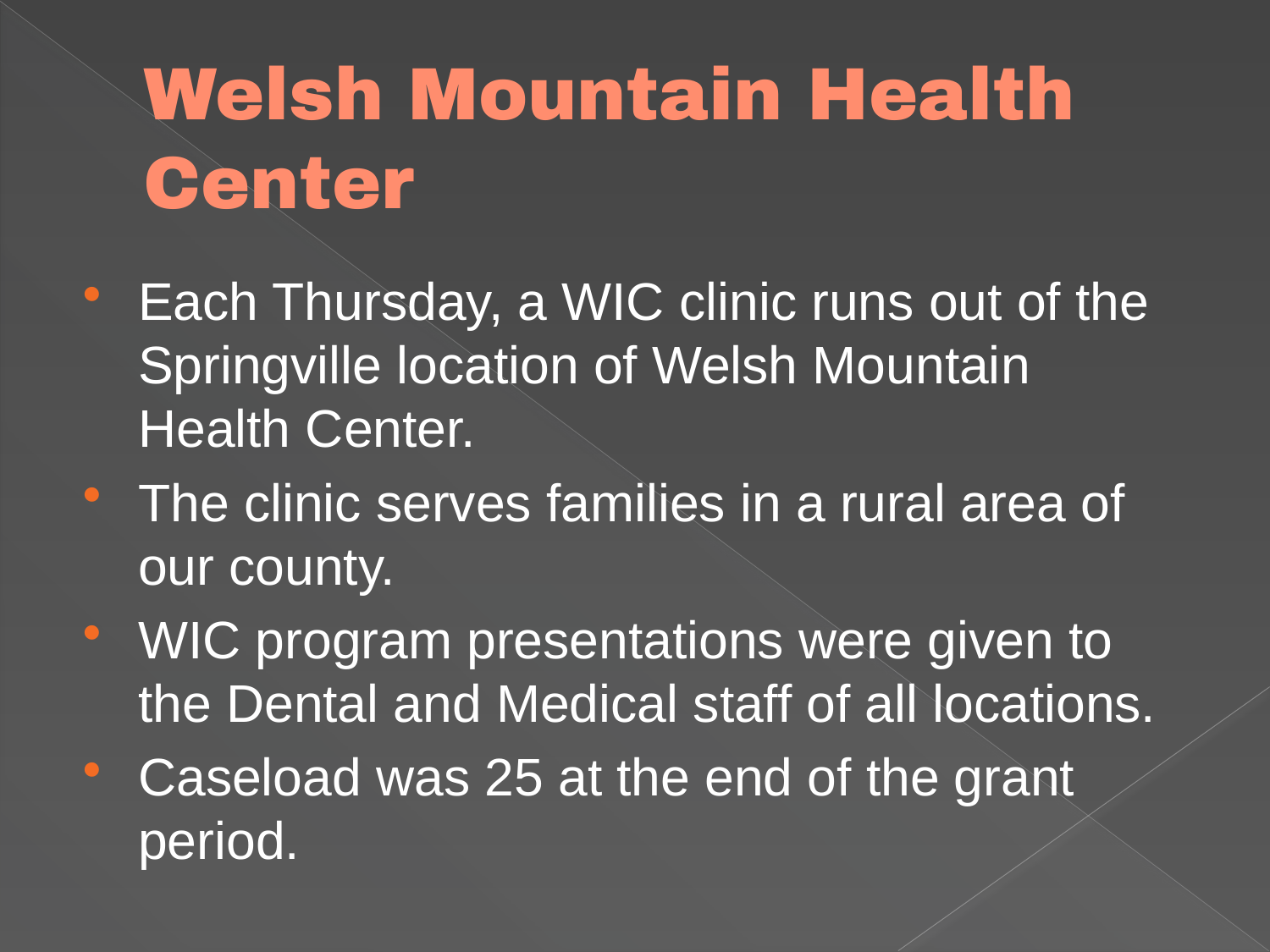

# Welsh Mountain Health Center
Each Thursday, a WIC clinic runs out of the Springville location of Welsh Mountain Health Center.
The clinic serves families in a rural area of our county.
WIC program presentations were given to the Dental and Medical staff of all locations.
Caseload was 25 at the end of the grant period.